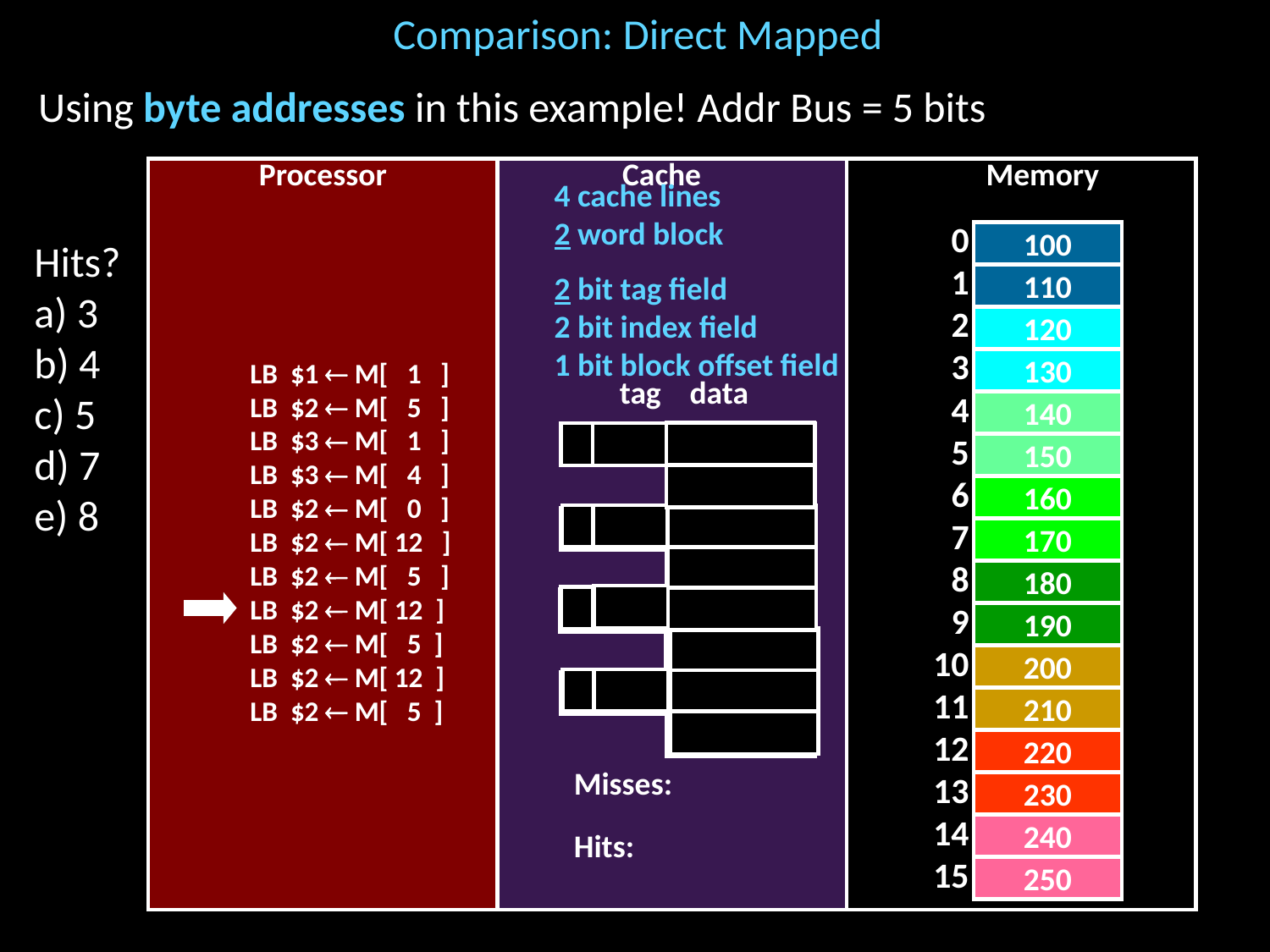

# Comparison: Direct Mapped
Using byte addresses in this example! Addr Bus = 5 bits
Processor
Cache
Memory

4 cache lines
2 word block

2 bit tag field
2 bit index field
1 bit block offset field
0
1
2
3
4
5
6
7
8
9
10
11
12
13
14
15
100
Hits?
a) 3
b) 4
c) 5
d) 7
e) 8
110
120
LB  $1 ← M[   1   ]
LB  $2 ← M[   5   ]
LB  $3 ← M[   1   ]
LB  $3 ← M[   4   ]
LB  $2 ← M[   0   ]
LB  $2 ← M[ 12   ]
LB  $2 ← M[   5   ]
LB  $2 ← M[ 12  ]
LB  $2 ← M[   5  ]
LB  $2 ← M[ 12  ]
LB  $2 ← M[   5  ]

130
tag    data
140

100
150

110
160

1
2

140
170

150
180

0

190

200

0

210

220
Misses:
Hits:
230
240
250